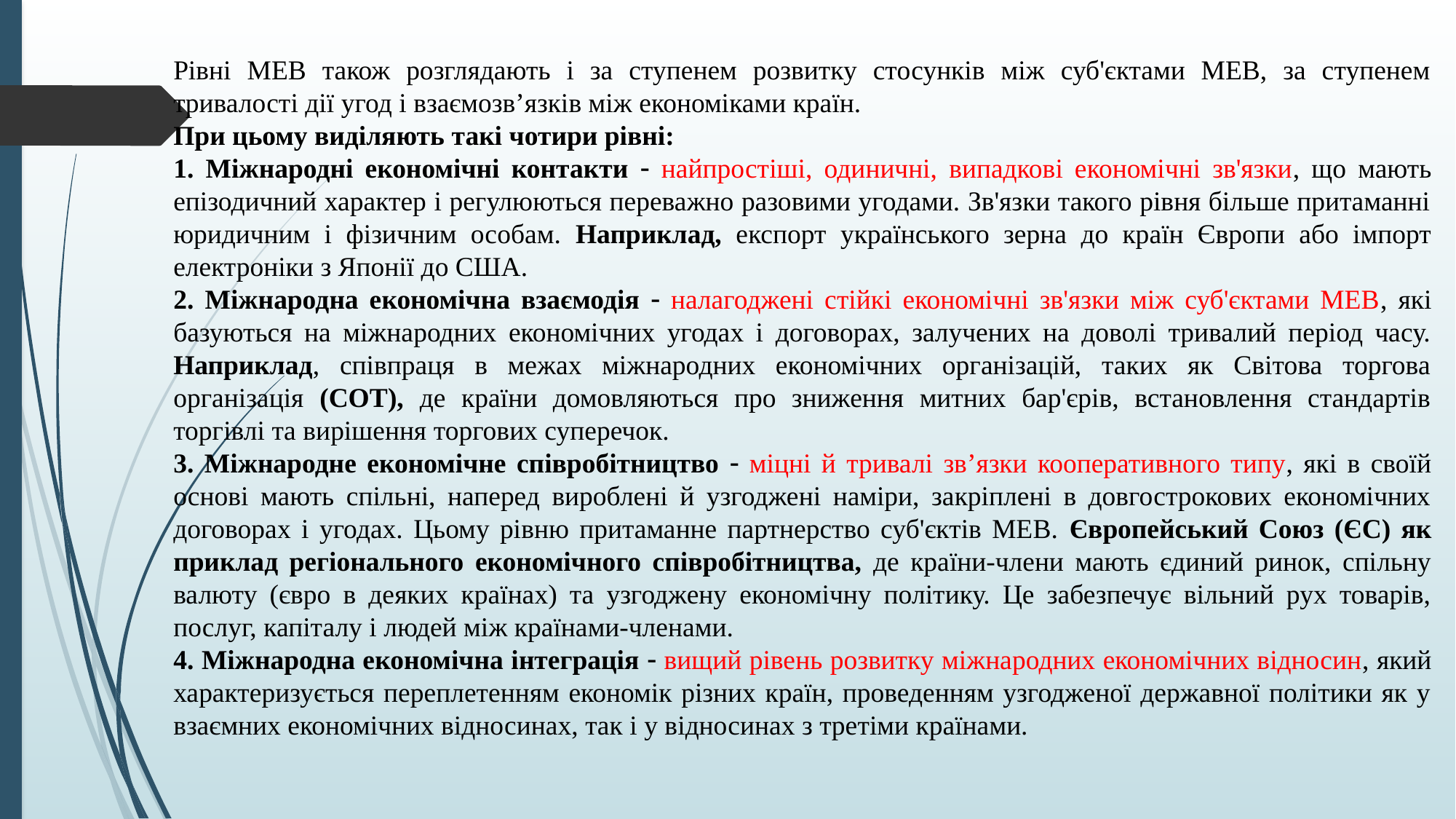

Рівні МЕВ також розглядають і за ступенем розвитку стосунків між суб'єктами МЕВ, за ступенем тривалості дії угод і взаємозв’язків між економіками країн.
При цьому виділяють такі чотири рівні:
1. Міжнародні економічні контакти − найпростіші, одиничні, випадкові економічні зв'язки, що мають епізодичний характер і регулюються переважно разовими угодами. Зв'язки такого рівня більше притаманні юридичним і фізичним особам. Наприклад, експорт українського зерна до країн Європи або імпорт електроніки з Японії до США.
2. Міжнародна економічна взаємодія − налагоджені стійкі економічні зв'язки між суб'єктами МЕВ, які базуються на міжнародних економічних угодах і договорах, залучених на доволі тривалий період часу. Наприклад, співпраця в межах міжнародних економічних організацій, таких як Світова торгова організація (СОТ), де країни домовляються про зниження митних бар'єрів, встановлення стандартів торгівлі та вирішення торгових суперечок.
3. Міжнародне економічне співробітництво − міцні й тривалі зв’язки кооперативного типу, які в своїй основі мають спільні, наперед вироблені й узгоджені наміри, закріплені в довгострокових економічних договорах і угодах. Цьому рівню притаманне партнерство суб'єктів МЕВ. Європейський Союз (ЄС) як приклад регіонального економічного співробітництва, де країни-члени мають єдиний ринок, спільну валюту (євро в деяких країнах) та узгоджену економічну політику. Це забезпечує вільний рух товарів, послуг, капіталу і людей між країнами-членами.
4. Міжнародна економічна інтеграція − вищий рівень розвитку міжнародних економічних відносин, який характеризується переплетенням економік різних країн, проведенням узгодженої державної політики як у взаємних економічних відносинах, так і у відносинах з третіми країнами.